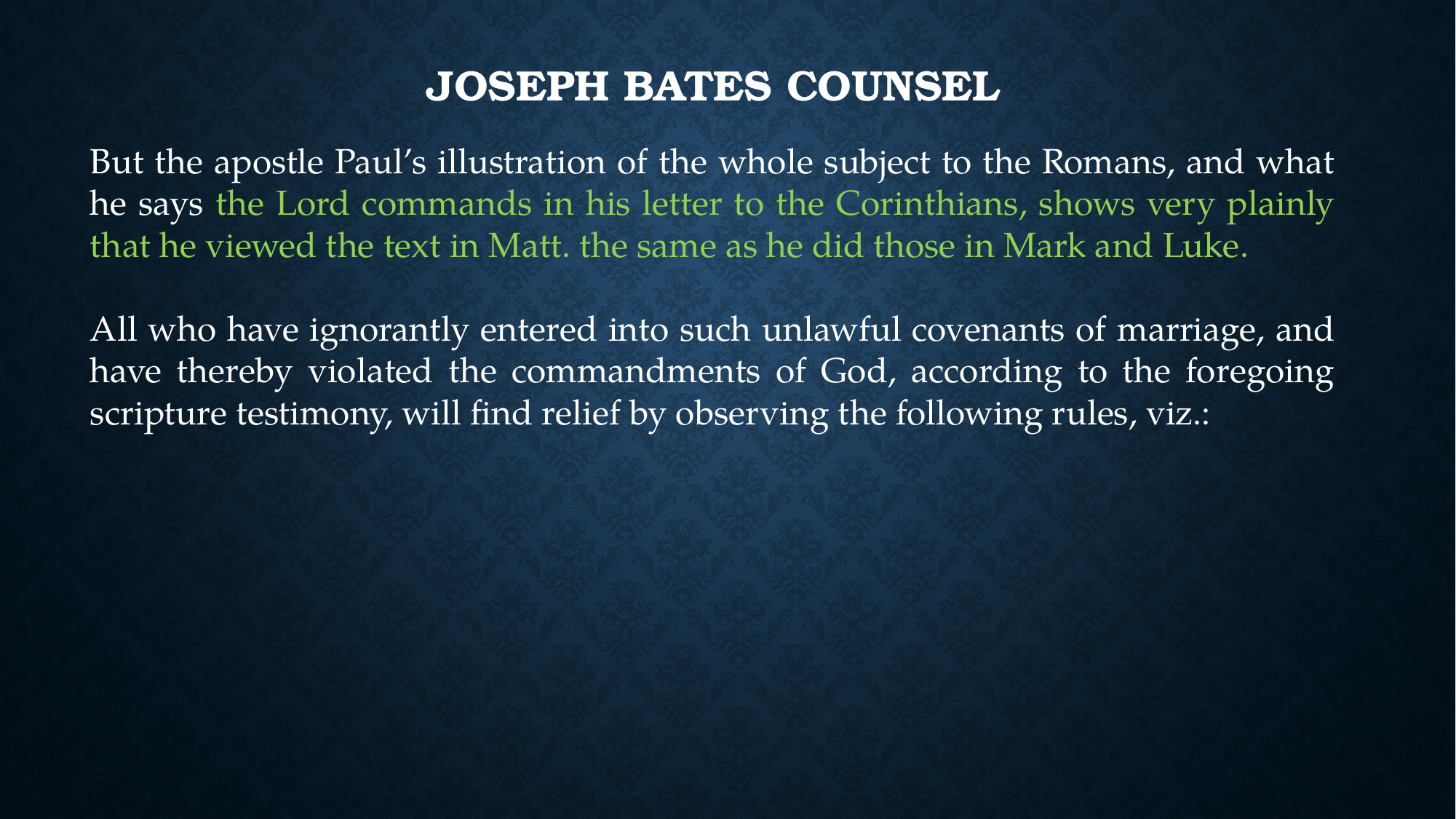

# Joseph Bates Counsel
But the apostle Paul’s illustration of the whole subject to the Romans, and what he says the Lord commands in his letter to the Corinthians, shows very plainly that he viewed the text in Matt. the same as he did those in Mark and Luke.

All who have ignorantly entered into such unlawful covenants of marriage, and have thereby violated the commandments of God, according to the foregoing scripture testimony, will find relief by observing the following rules, viz.: